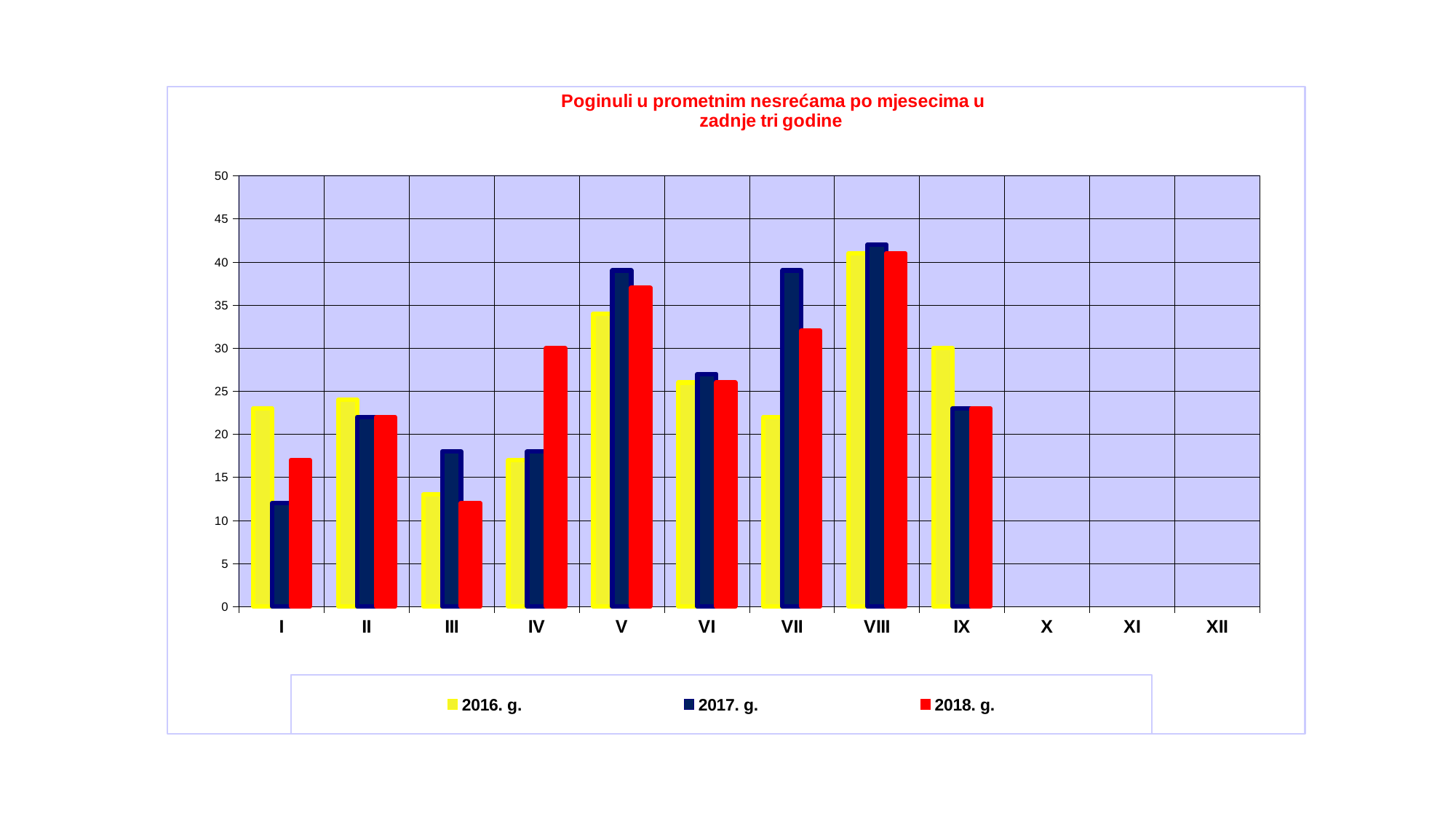

### Chart:                                                        Poginuli u prometnim nesrećama po mjesecima u
                                                     zadnje tri godine

| Category | 2016. g. | 2017. g. | 2018. g. |
|---|---|---|---|
| I | 23.0 | 12.0 | 17.0 |
| II | 24.0 | 22.0 | 22.0 |
| III | 13.0 | 18.0 | 12.0 |
| IV | 17.0 | 18.0 | 30.0 |
| V | 34.0 | 39.0 | 37.0 |
| VI | 26.0 | 27.0 | 26.0 |
| VII | 22.0 | 39.0 | 32.0 |
| VIII | 41.0 | 42.0 | 41.0 |
| IX | 30.0 | 23.0 | 23.0 |
| X | None | None | None |
| XI | None | None | None |
| XII | None | None | None |